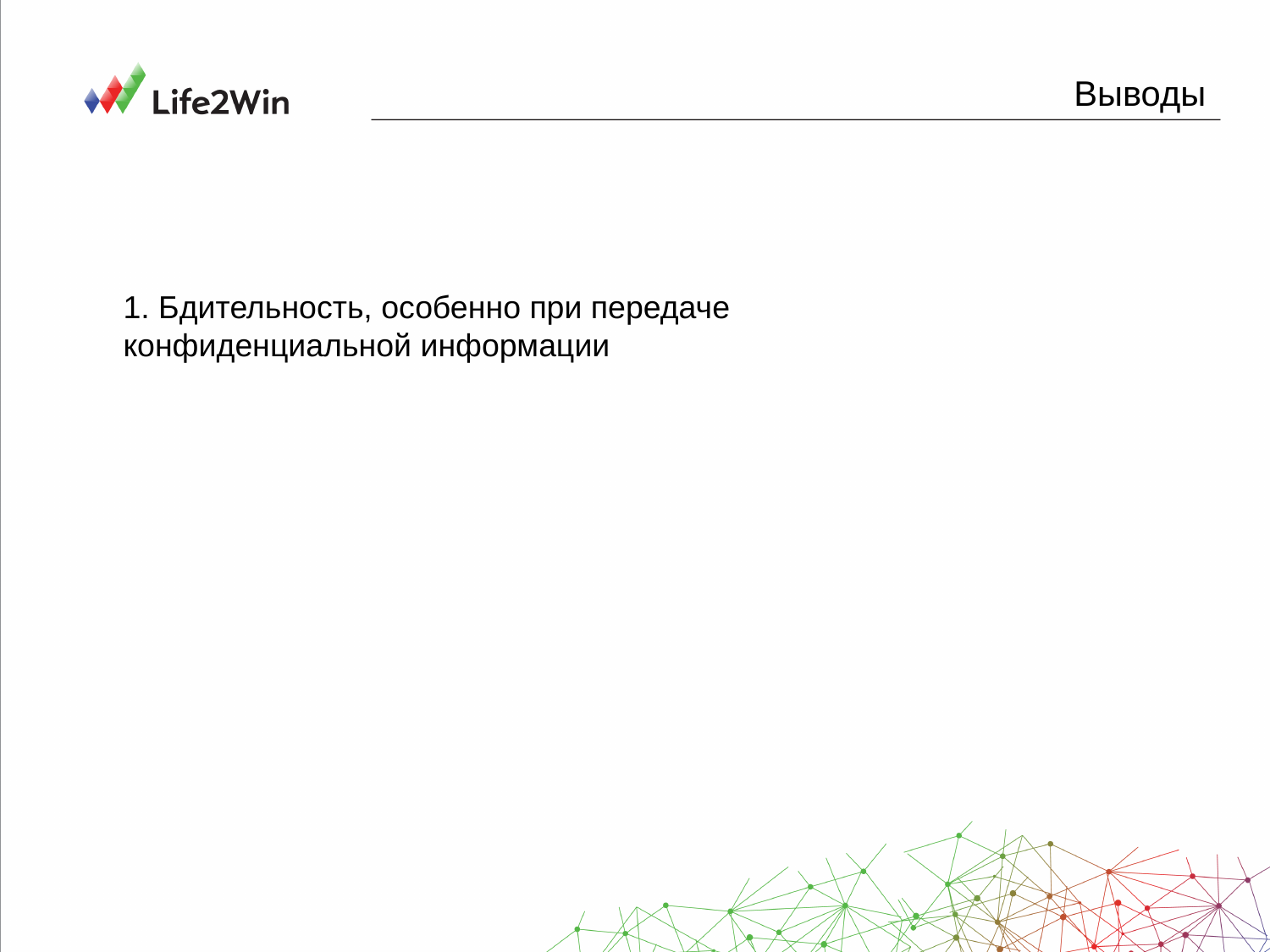

# Выводы
1. Бдительность, особенно при передаче конфиденциальной информации